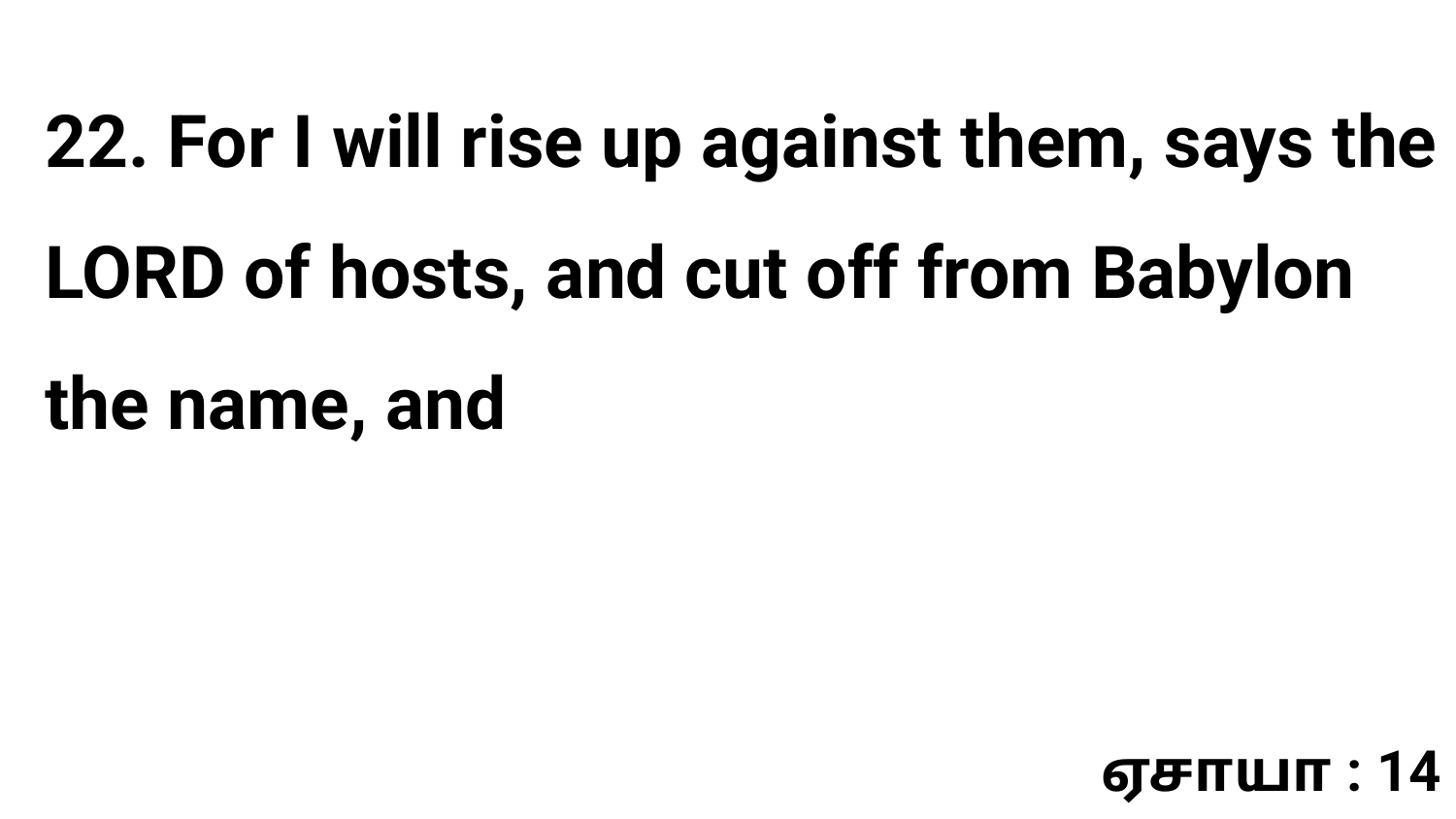

22. For I will rise up against them, says the LORD of hosts, and cut off from Babylon the name, and
ஏசாயா : 14